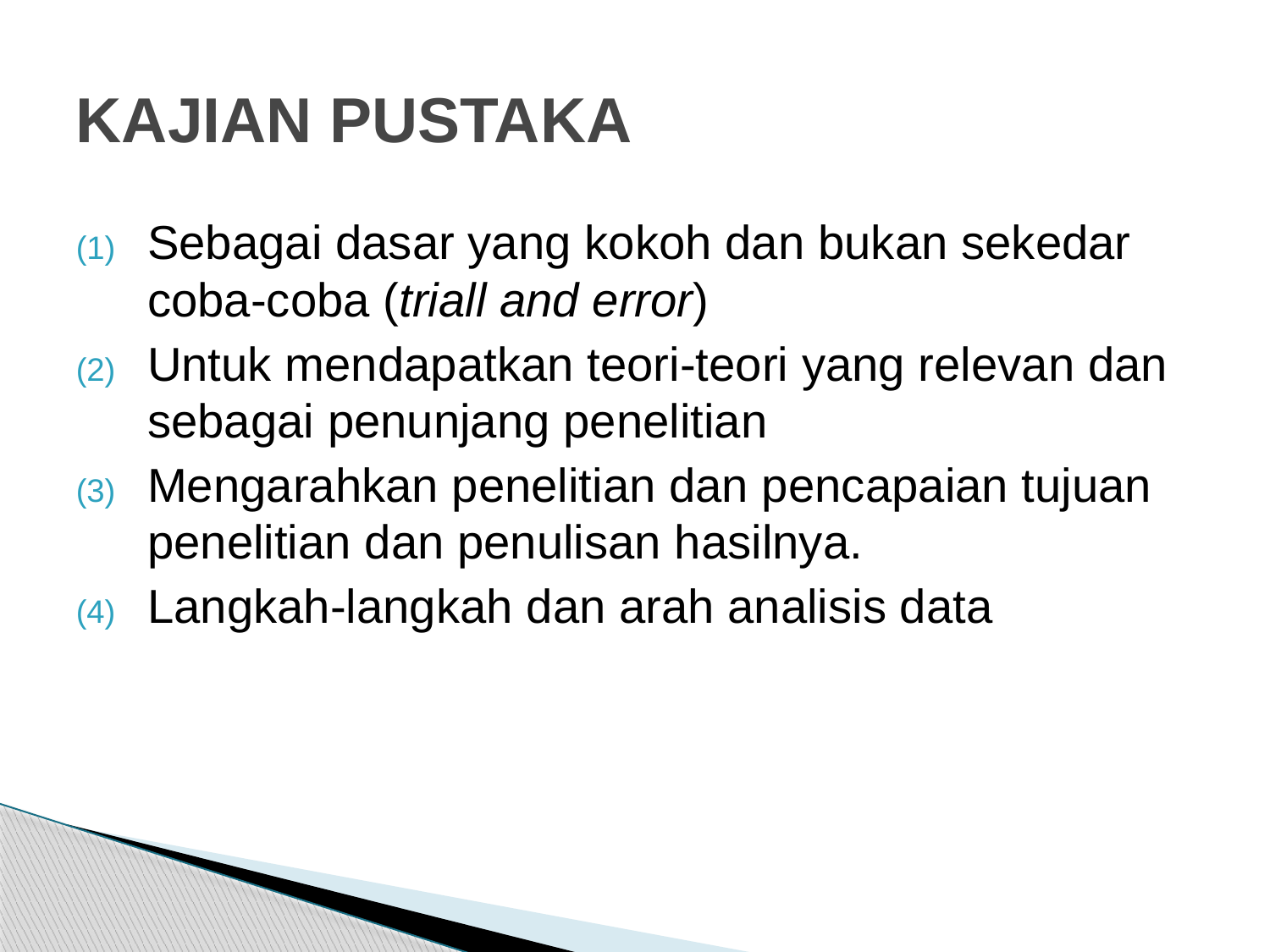

# KAJIAN PUSTAKA
Sebagai dasar yang kokoh dan bukan sekedar coba-coba (triall and error)
Untuk mendapatkan teori-teori yang relevan dan sebagai penunjang penelitian
Mengarahkan penelitian dan pencapaian tujuan penelitian dan penulisan hasilnya.
Langkah-langkah dan arah analisis data